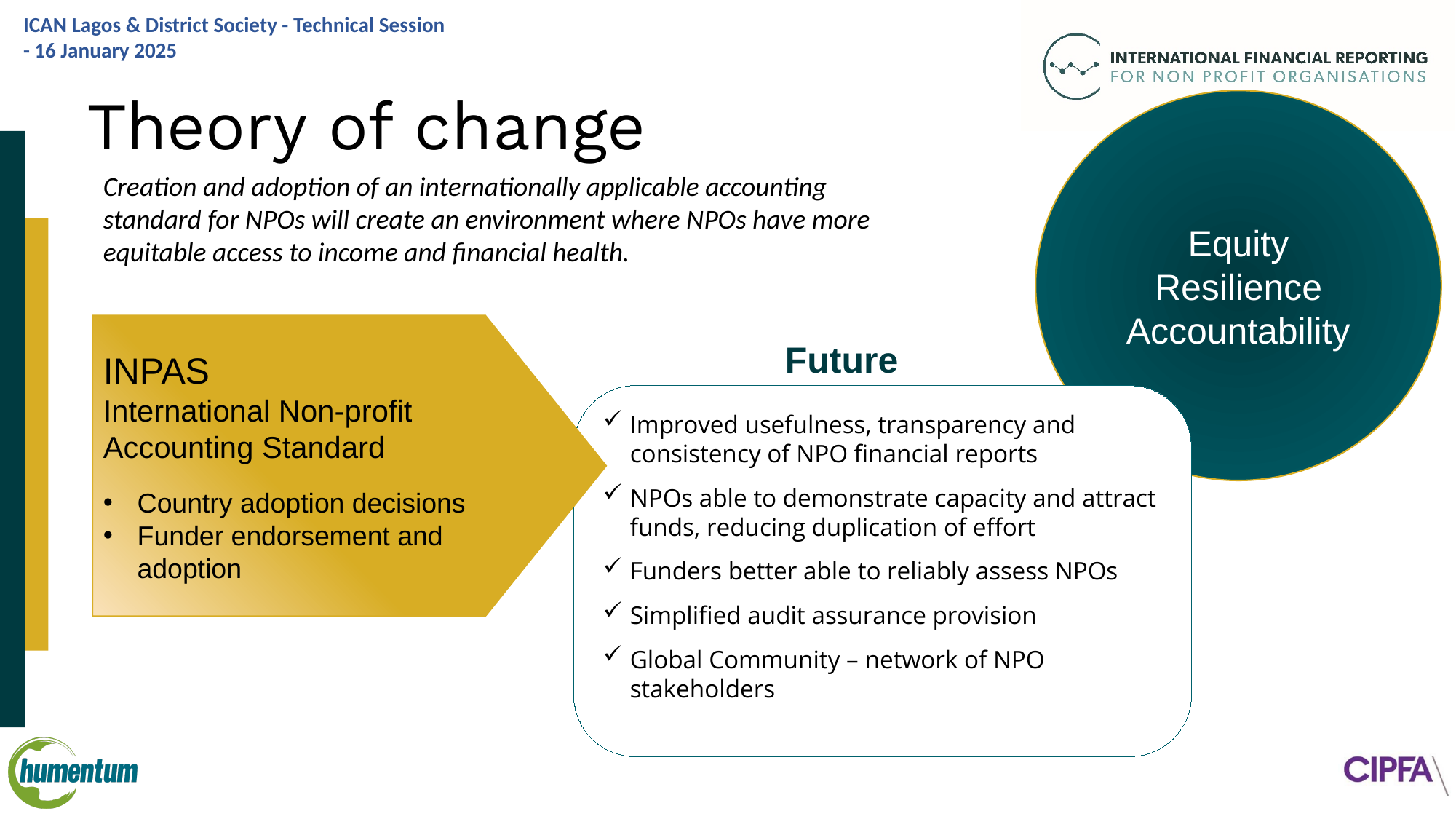

# Theory of change
Equity
Resilience
Accountability
Creation and adoption of an internationally applicable accounting standard for NPOs will create an environment where NPOs have more equitable access to income and financial health.
Future
INPAS
International Non-profit Accounting Standard

Country adoption decisions
Funder endorsement and adoption
Improved usefulness, transparency and consistency of NPO financial reports
NPOs able to demonstrate capacity and attract funds, reducing duplication of effort
Funders better able to reliably assess NPOs
Simplified audit assurance provision
Global Community – network of NPO stakeholders